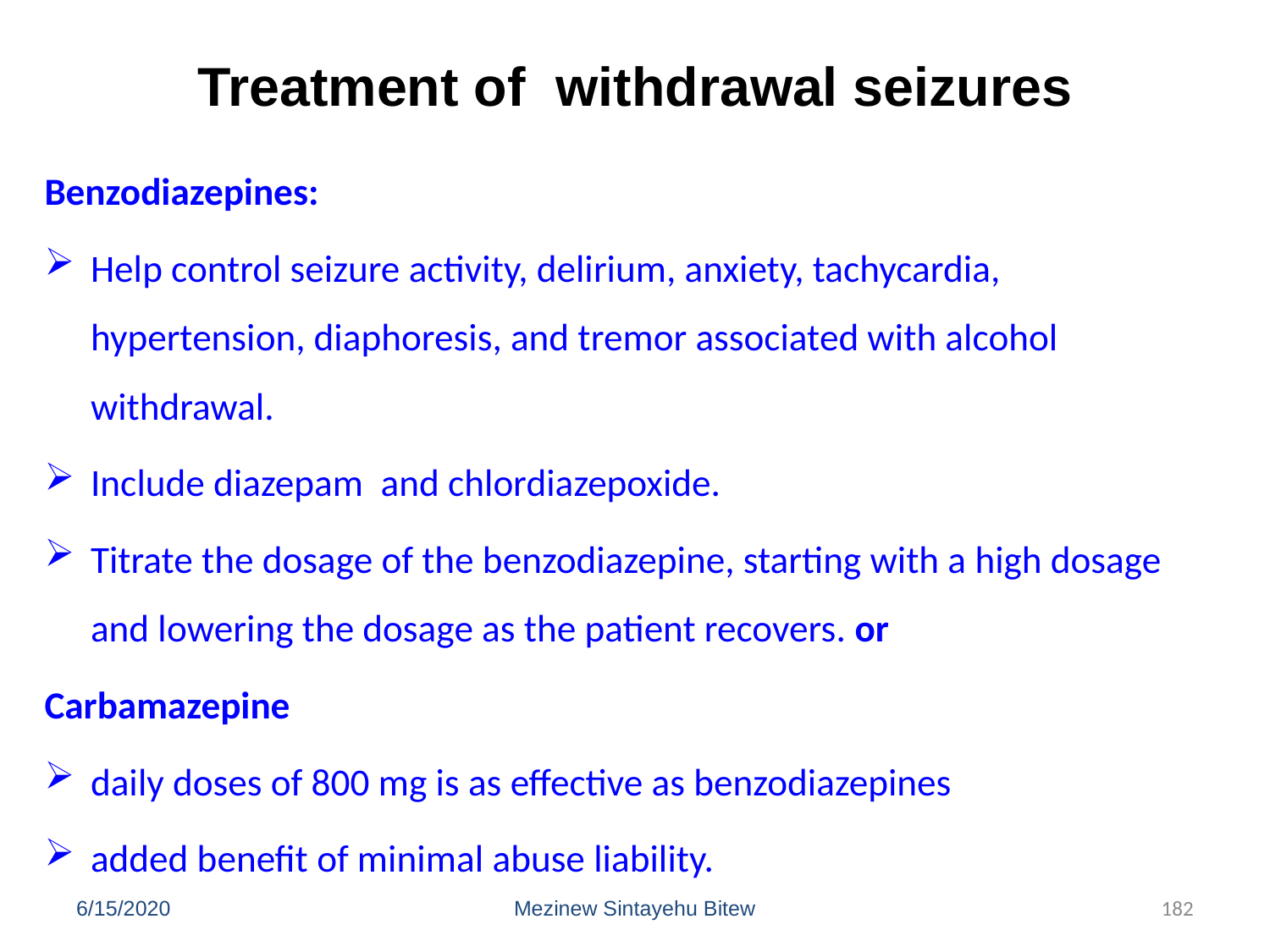

# Treatment of  withdrawal seizures
Benzodiazepines:
Help control seizure activity, delirium, anxiety, tachycardia, hypertension, diaphoresis, and tremor associated with alcohol withdrawal.
Include diazepam  and chlordiazepoxide.
Titrate the dosage of the benzodiazepine, starting with a high dosage and lowering the dosage as the patient recovers. or
Carbamazepine
daily doses of 800 mg is as effective as benzodiazepines
added benefit of minimal abuse liability.
6/15/2020
Mezinew Sintayehu Bitew
182